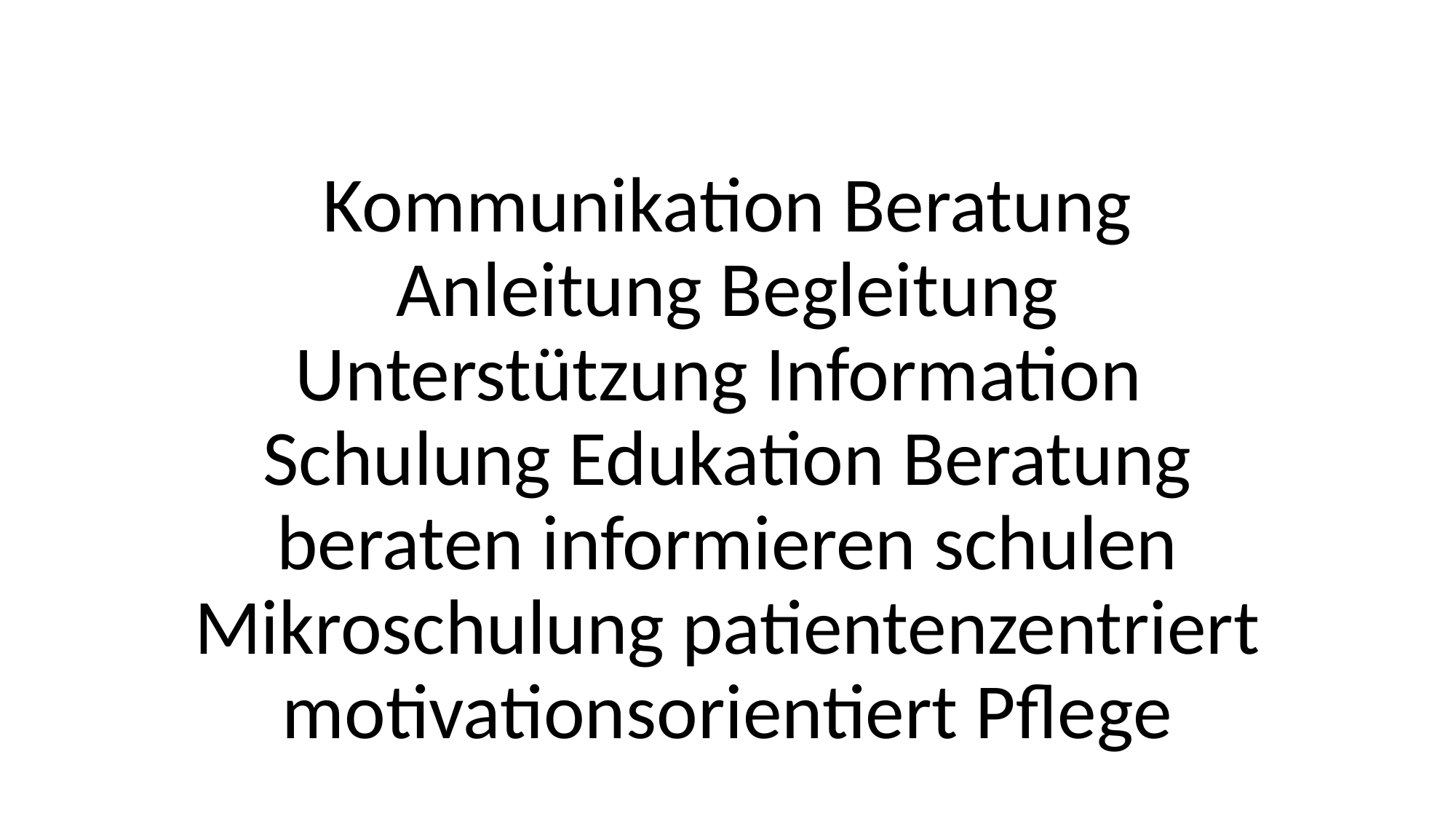

# Kommunikation Beratung Anleitung Begleitung Unterstützung Information  Schulung Edukation Beratung beraten informieren schulen Mikroschulung patientenzentriert motivationsorientiert Pflege